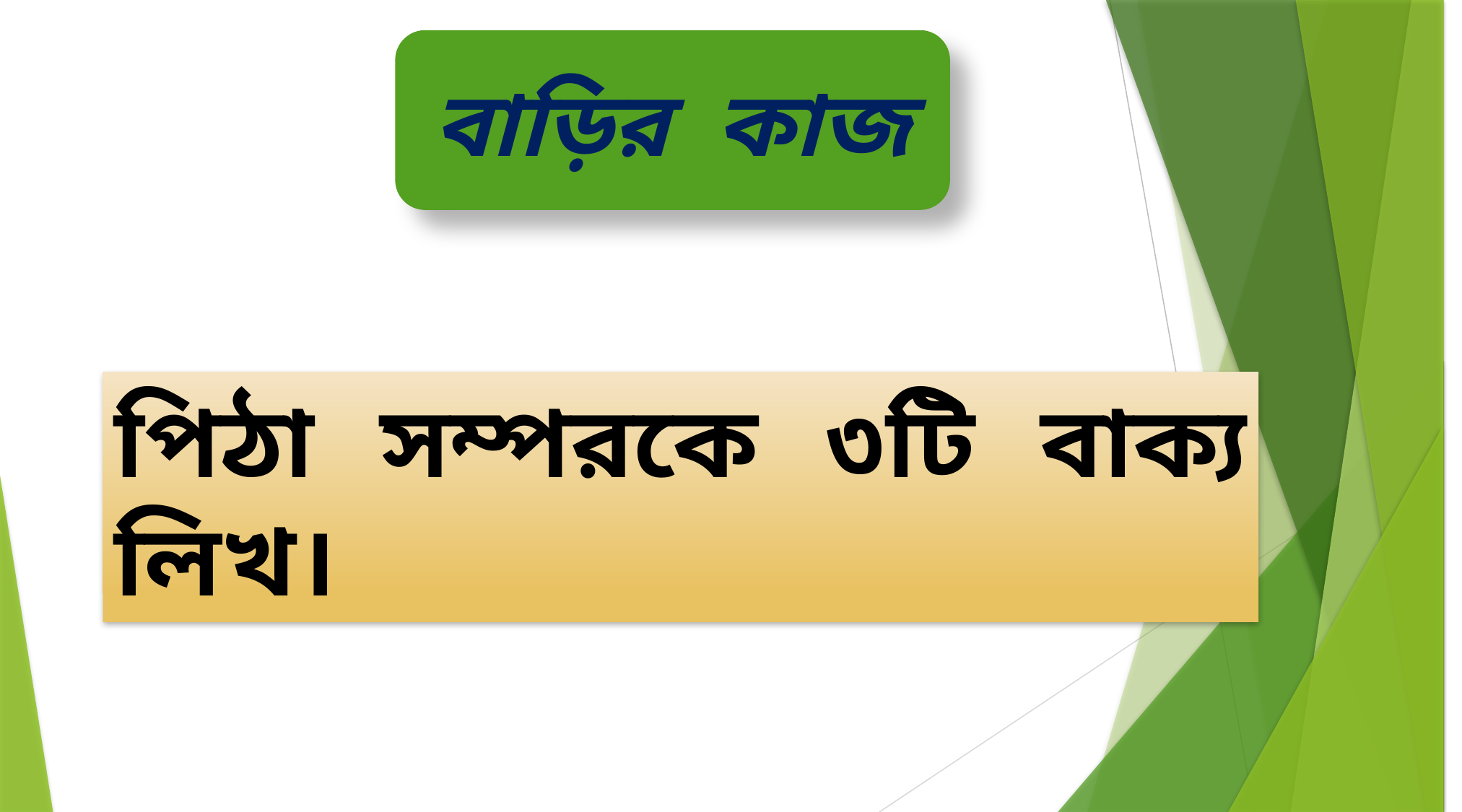

বাড়ির  কাজ
পিঠা সম্পরকে ৩টি বাক্য লিখ।